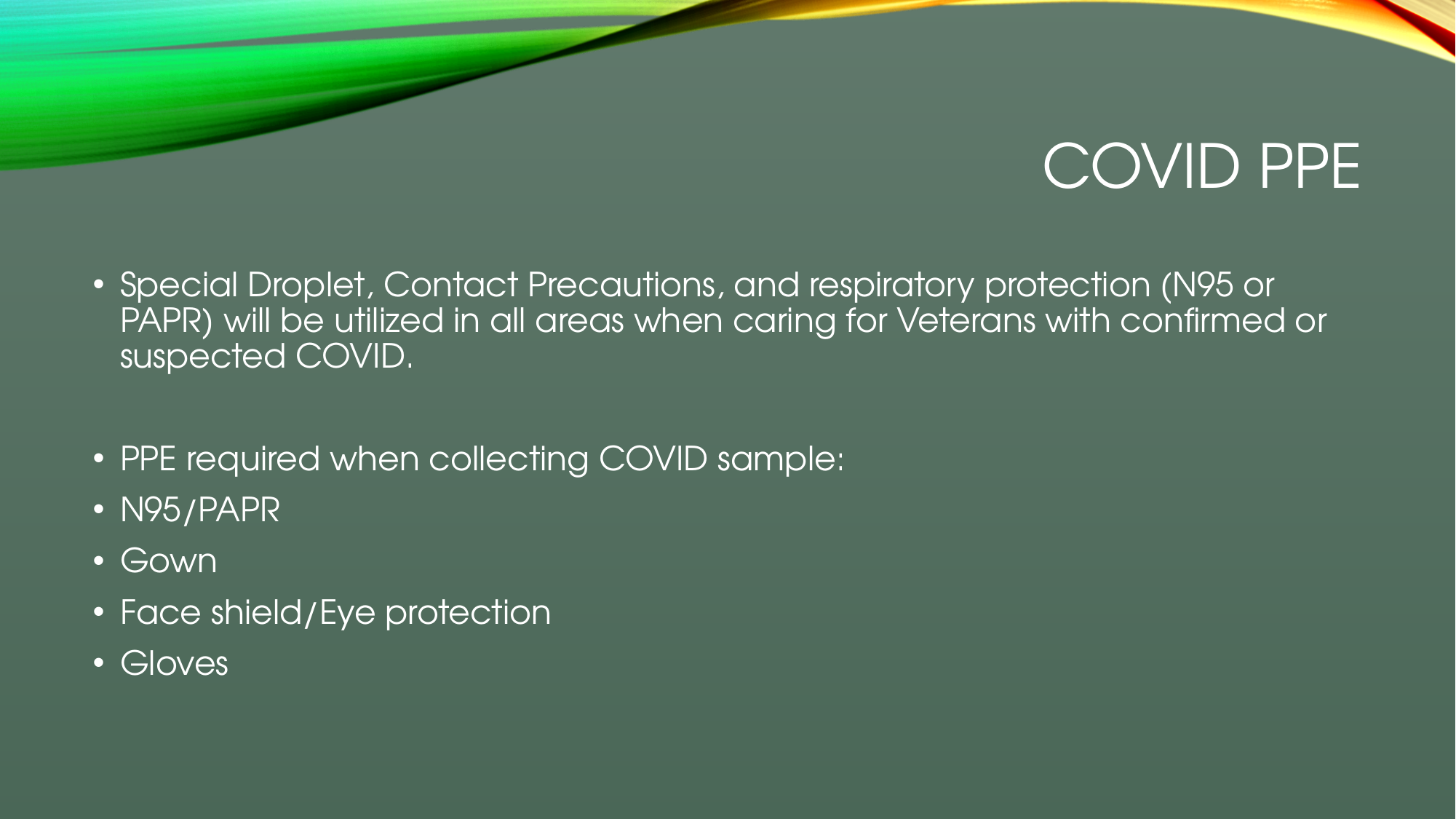

# COVID PPE
Special Droplet, Contact Precautions, and respiratory protection (N95 or PAPR) will be utilized in all areas when caring for Veterans with confirmed or suspected COVID.

PPE required when collecting COVID sample:
N95/PAPR
Gown
Face shield/Eye protection
Gloves